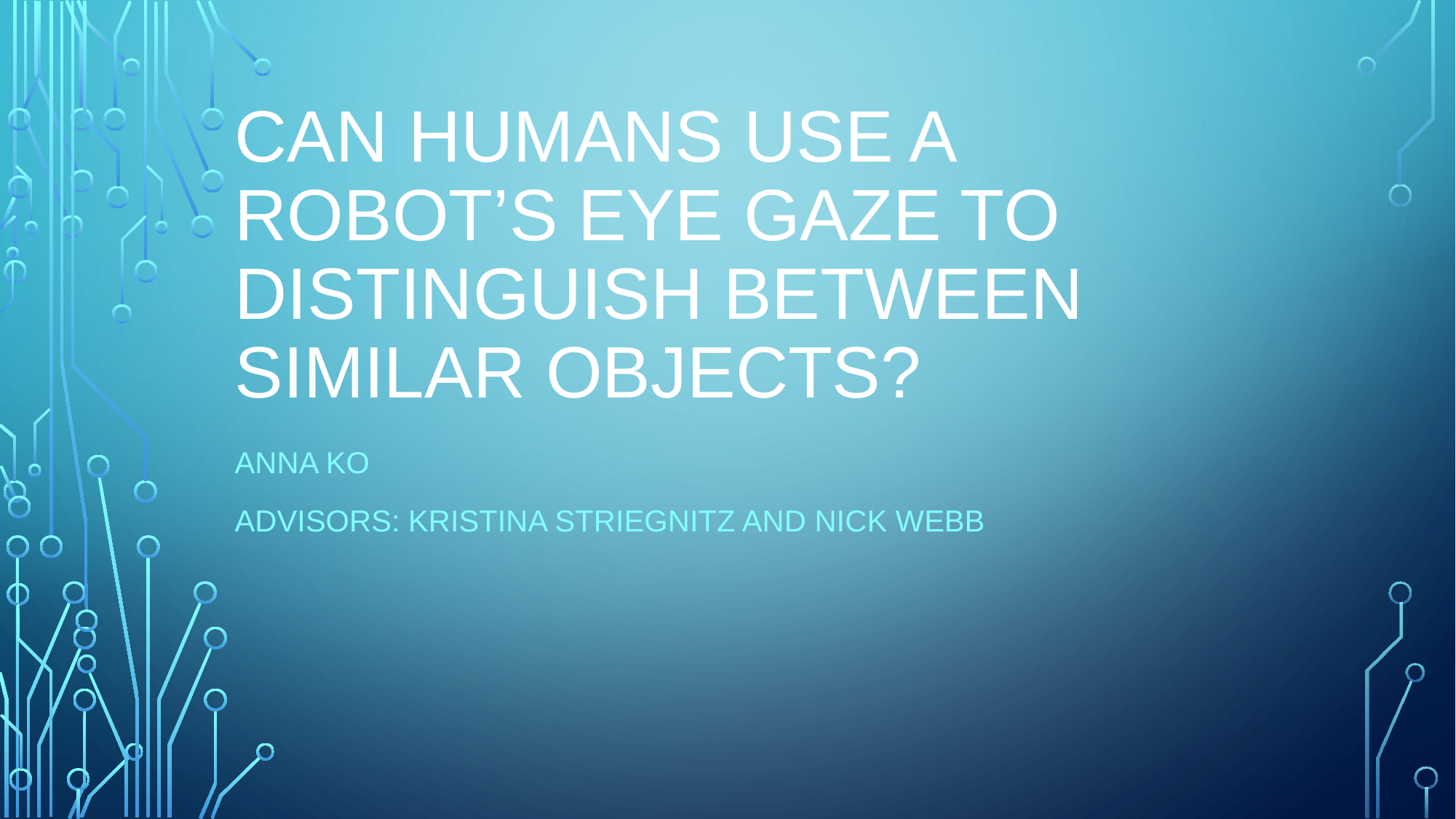

# CAN HUMANS USE A ROBOT’S EYE GAZE TO DISTINGUISH BETWEEN SIMILAR OBJECTS?
ANNA KO
ADVISORS: KRISTINA STRIEGNITZ AND NICK WEBB